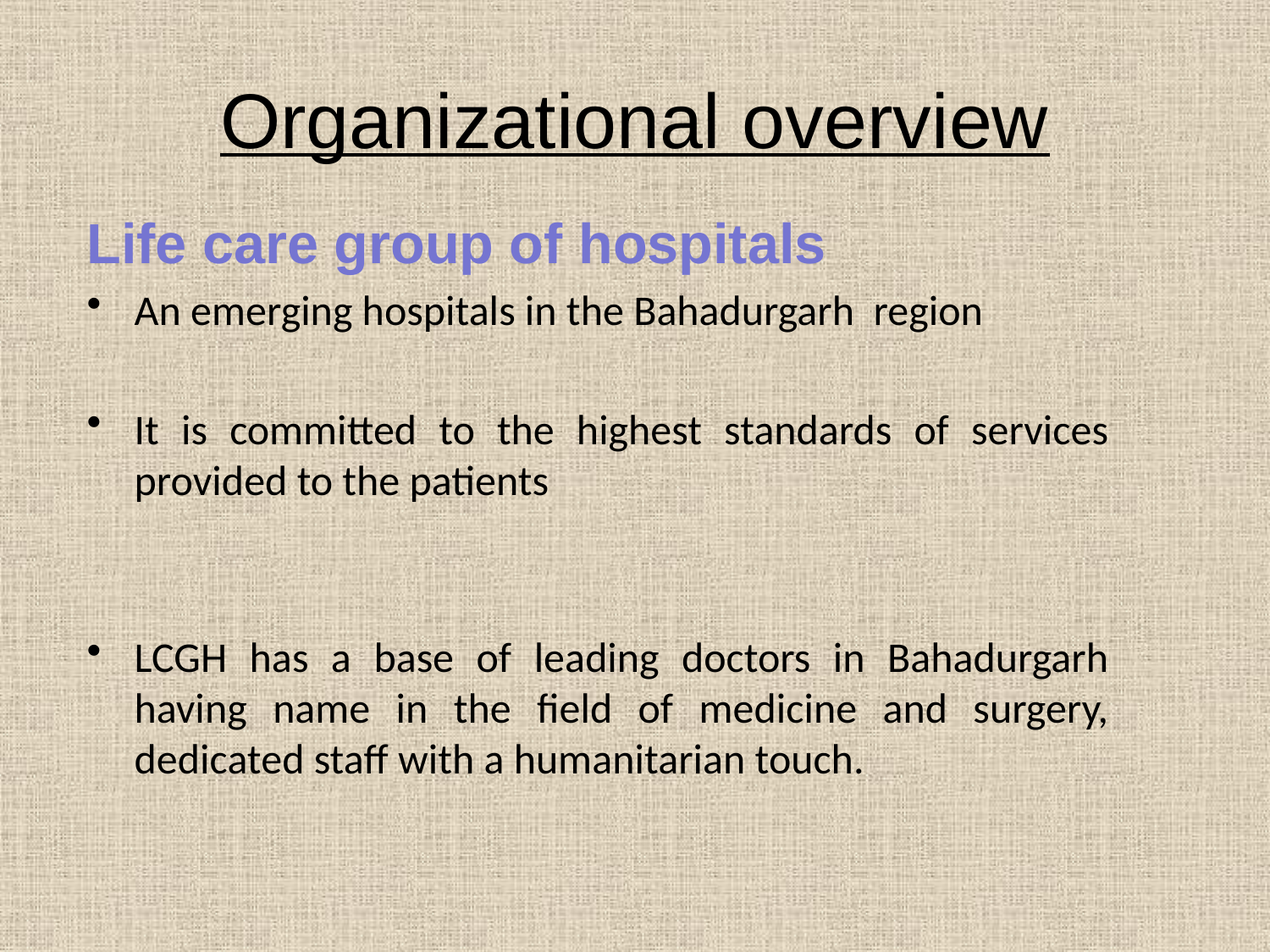

# Organizational overview
Life care group of hospitals
An emerging hospitals in the Bahadurgarh  region

It is committed to the highest standards of services provided to the patients

LCGH has a base of leading doctors in Bahadurgarh having name in the field of medicine and surgery, dedicated staff with a humanitarian touch.